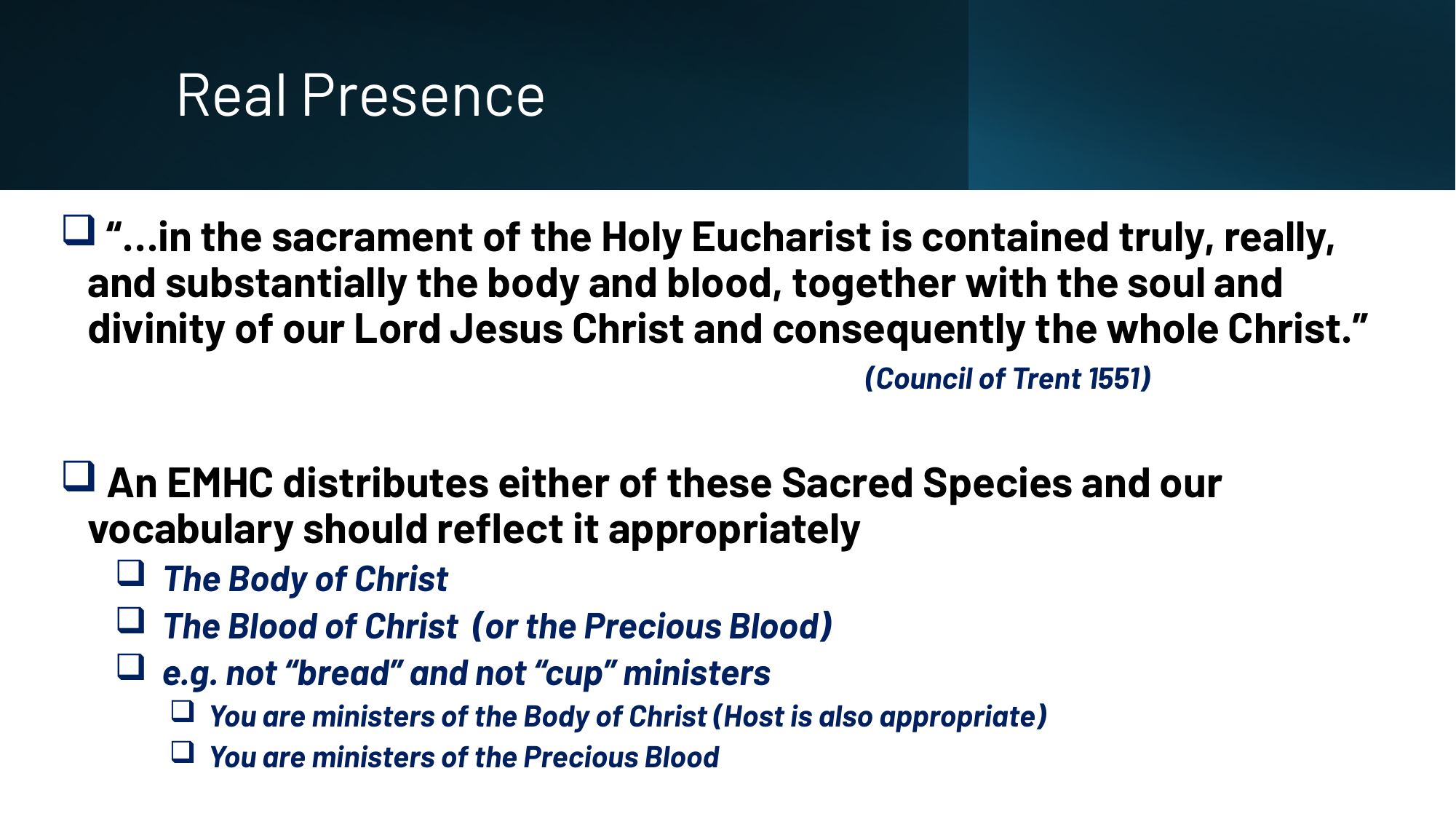

# Real Presence
 “…in the sacrament of the Holy Eucharist is contained truly, really, and substantially the body and blood, together with the soul and divinity of our Lord Jesus Christ and consequently the whole Christ.”                                                                                               (Council of Trent 1551)

 An EMHC distributes either of these Sacred Species and our vocabulary should reflect it appropriately
  The Body of Christ
  The Blood of Christ  (or the Precious Blood)
  e.g. not “bread” and not “cup” ministers
  You are ministers of the Body of Christ (Host is also appropriate)
  You are ministers of the Precious Blood